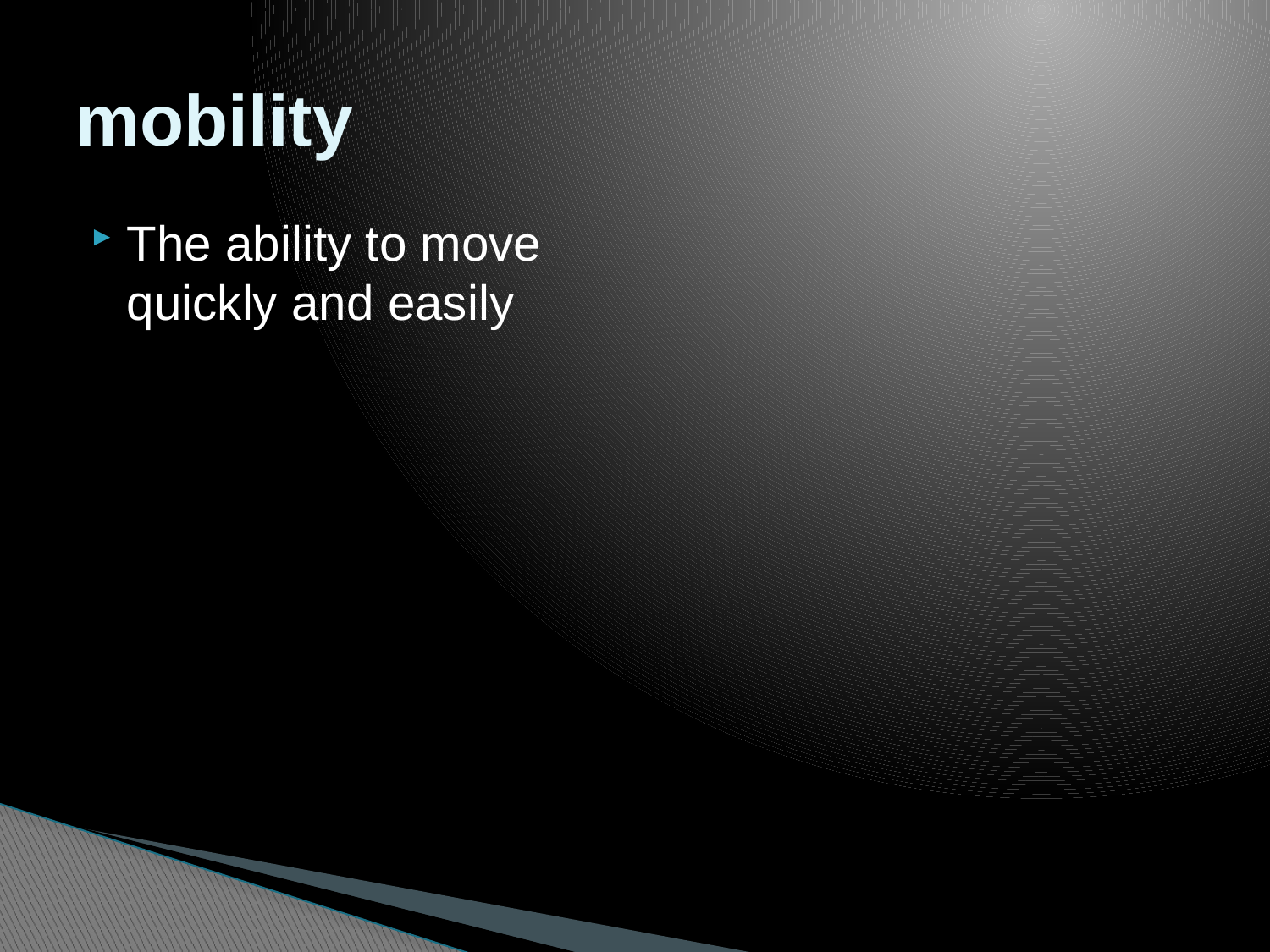

# mobility
The ability to move quickly and easily